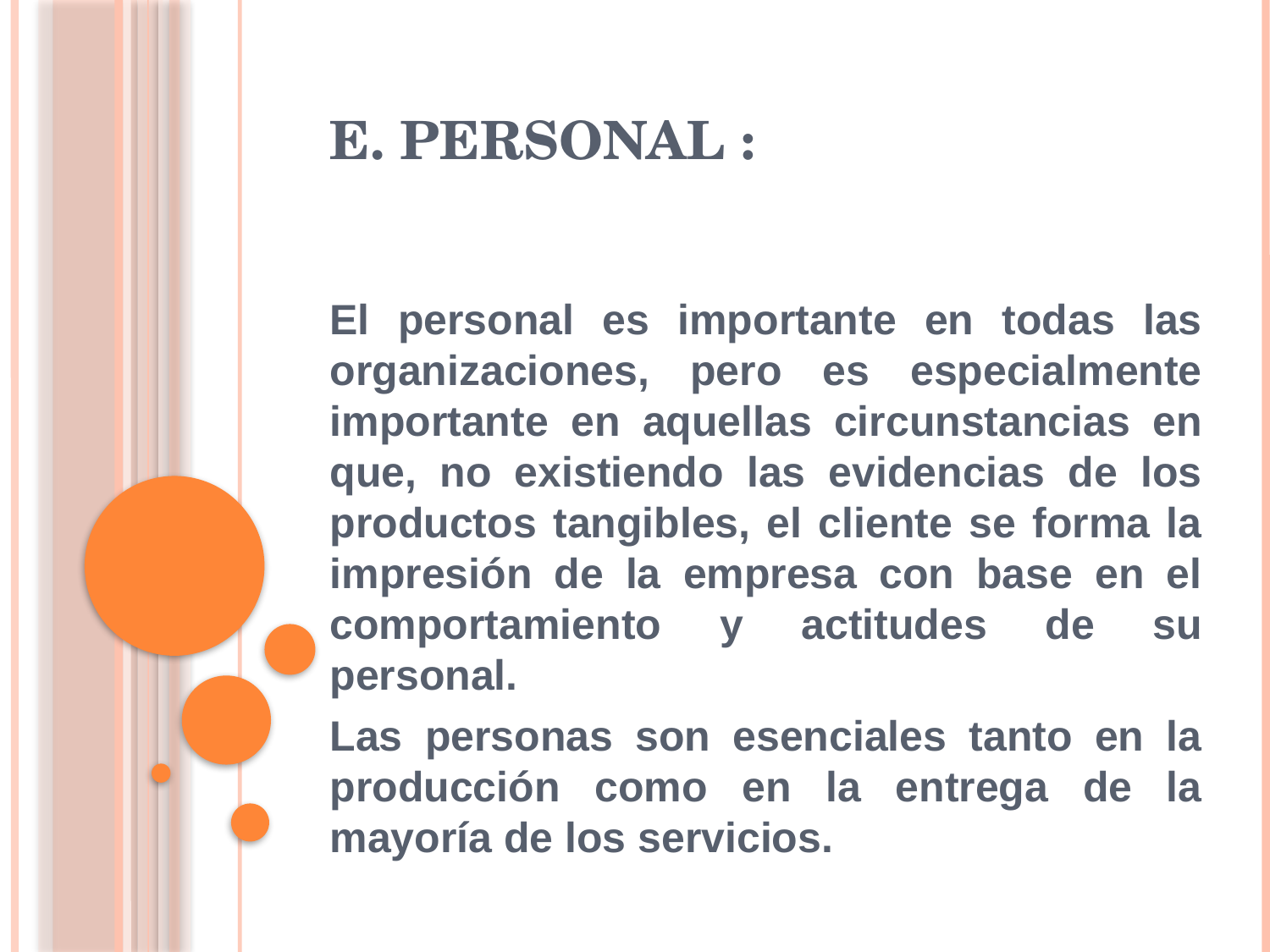

# e. Personal :
El personal es importante en todas las organizaciones, pero es especialmente importante en aquellas circunstancias en que, no existiendo las evidencias de los productos tangibles, el cliente se forma la impresión de la empresa con base en el comportamiento y actitudes de su personal.
Las personas son esenciales tanto en la producción como en la entrega de la mayoría de los servicios.